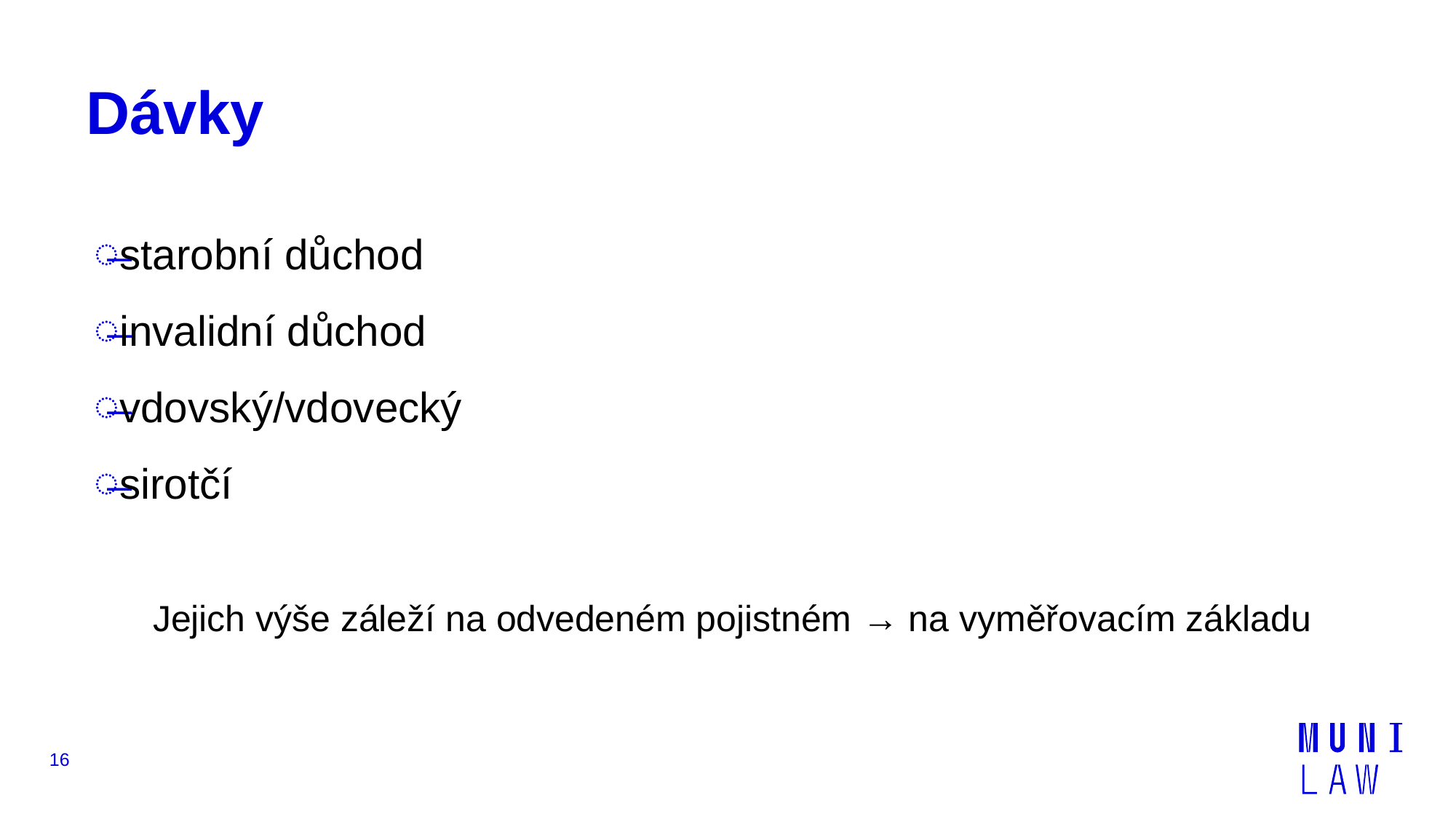

# Dávky
starobní důchod
invalidní důchod
vdovský/vdovecký
sirotčí

Jejich výše záleží na odvedeném pojistném → na vyměřovacím základu
16